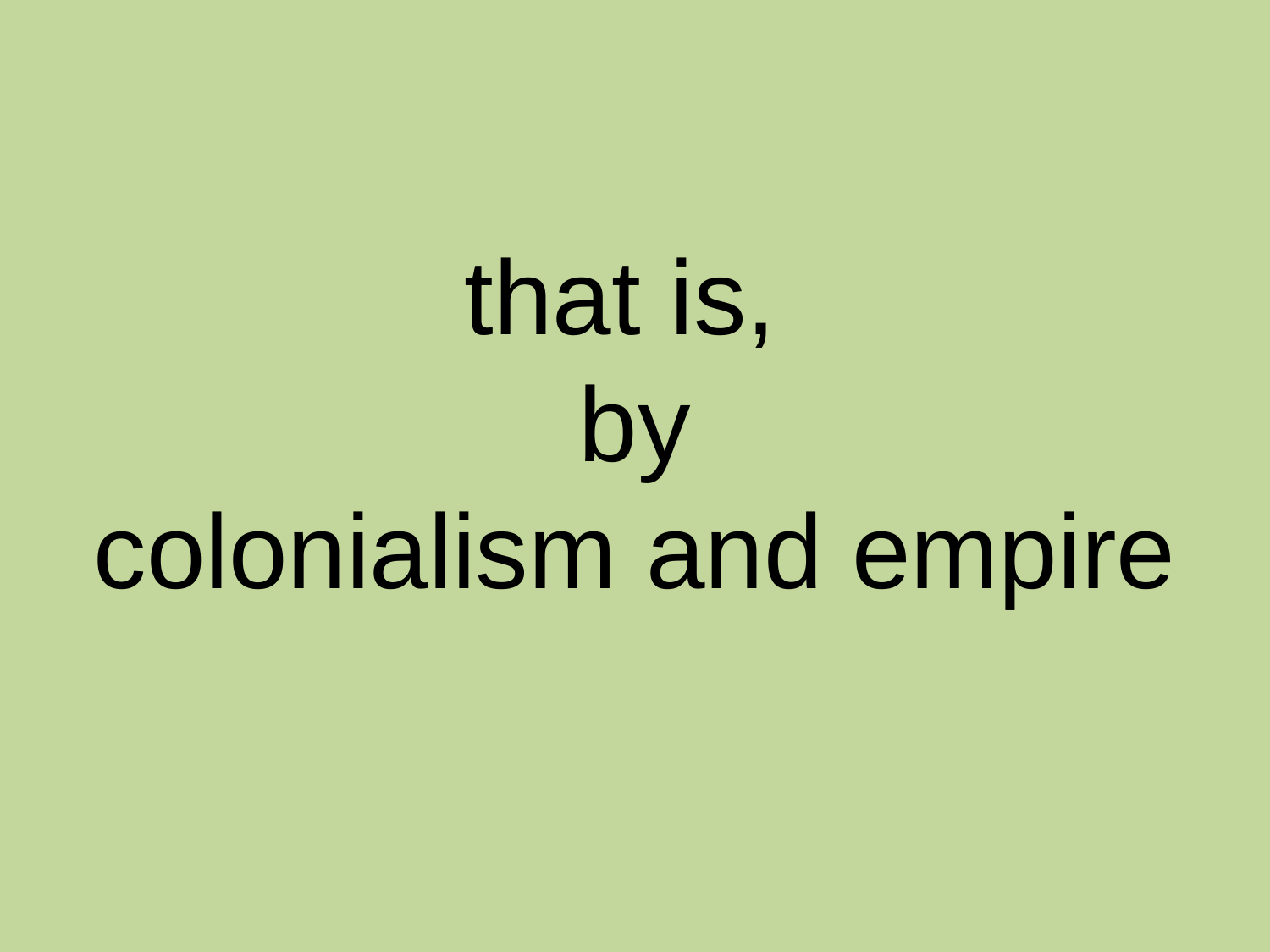

# that is, by colonialism and empire